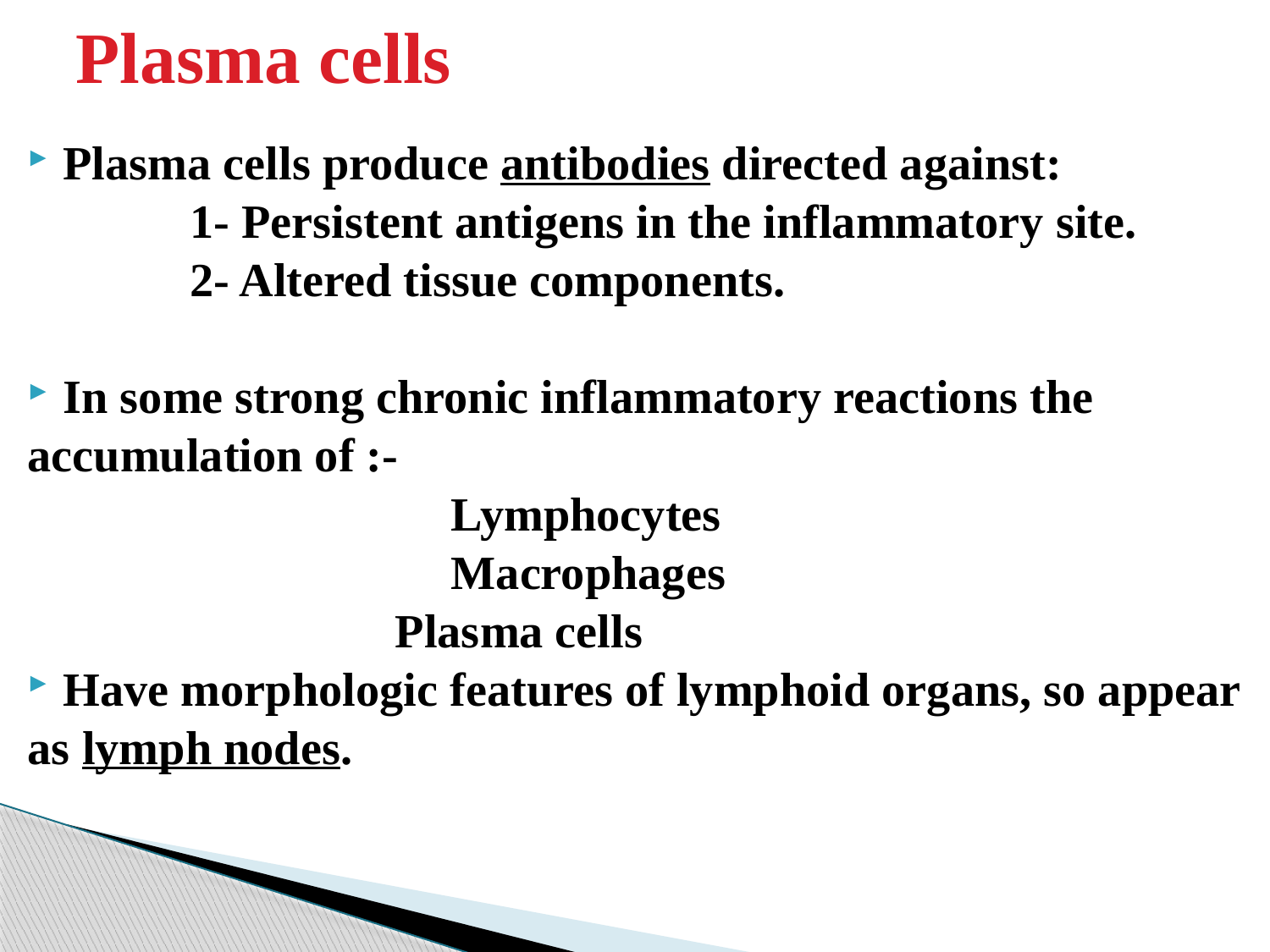

# Plasma cells
Plasma cells produce antibodies directed against:
		1- Persistent antigens in the inflammatory site.
		2- Altered tissue components.

In some strong chronic inflammatory reactions the
accumulation of :-
		                      Lymphocytes
		                      Macrophages
	                            Plasma cells
Have morphologic features of lymphoid organs, so appear
as lymph nodes.